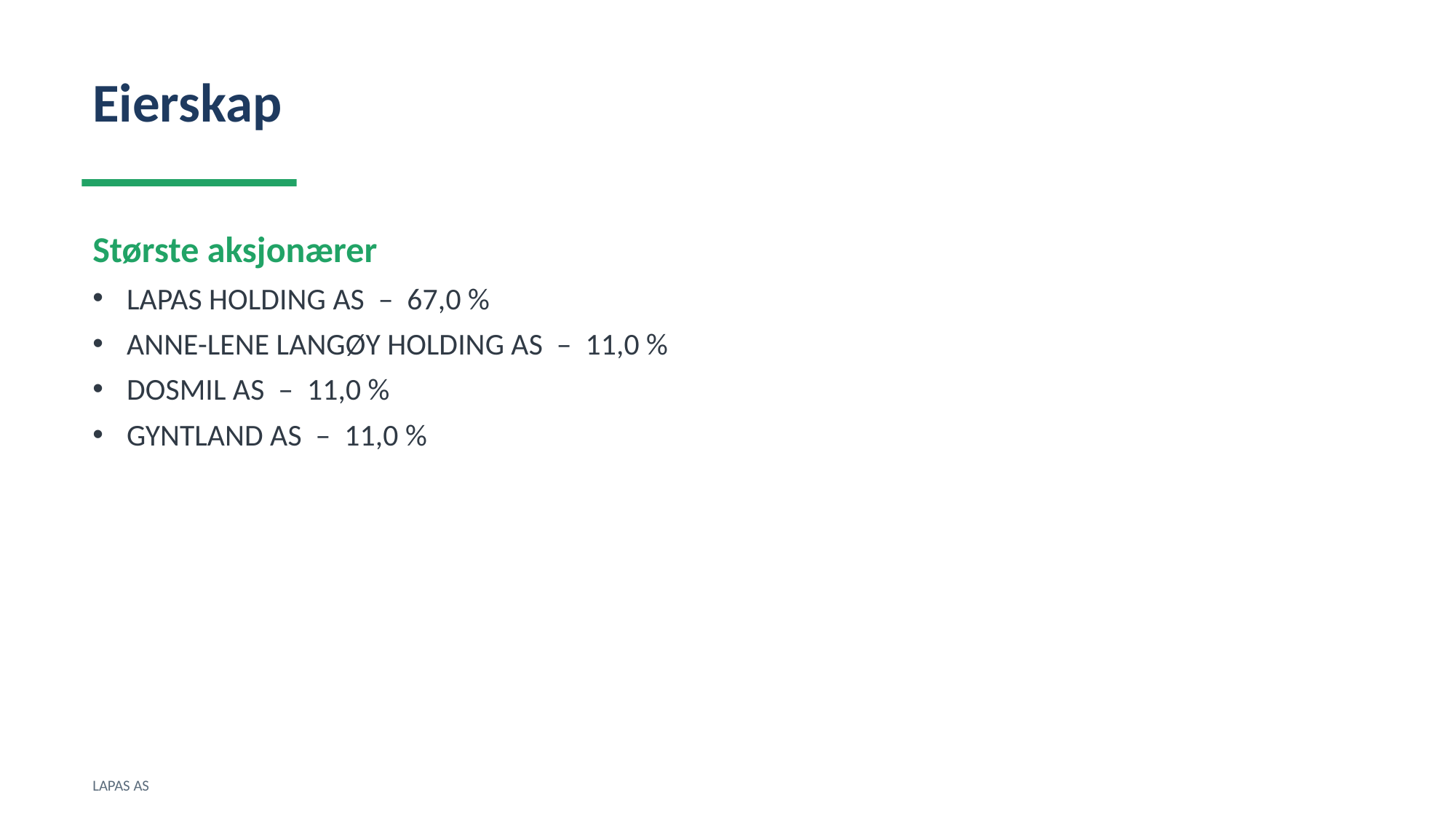

Eierskap

Største aksjonærer
LAPAS HOLDING AS  –  67,0 %
ANNE-LENE LANGØY HOLDING AS  –  11,0 %
DOSMIL AS  –  11,0 %
GYNTLAND AS  –  11,0 %
LAPAS AS